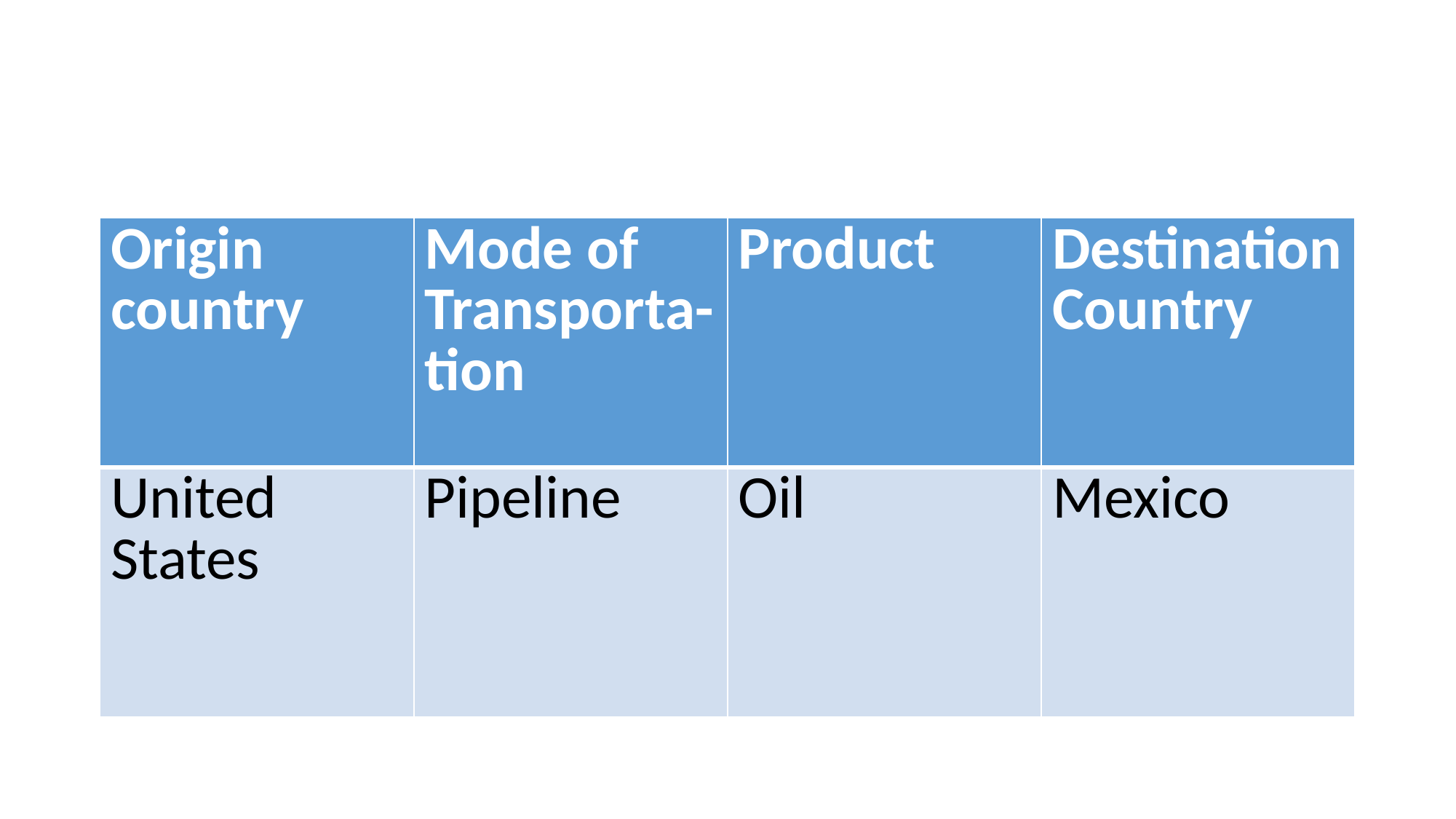

#
| Origin country | Mode of Transporta-tion | Product | Destination Country |
| --- | --- | --- | --- |
| United States | Pipeline | Oil | Mexico |